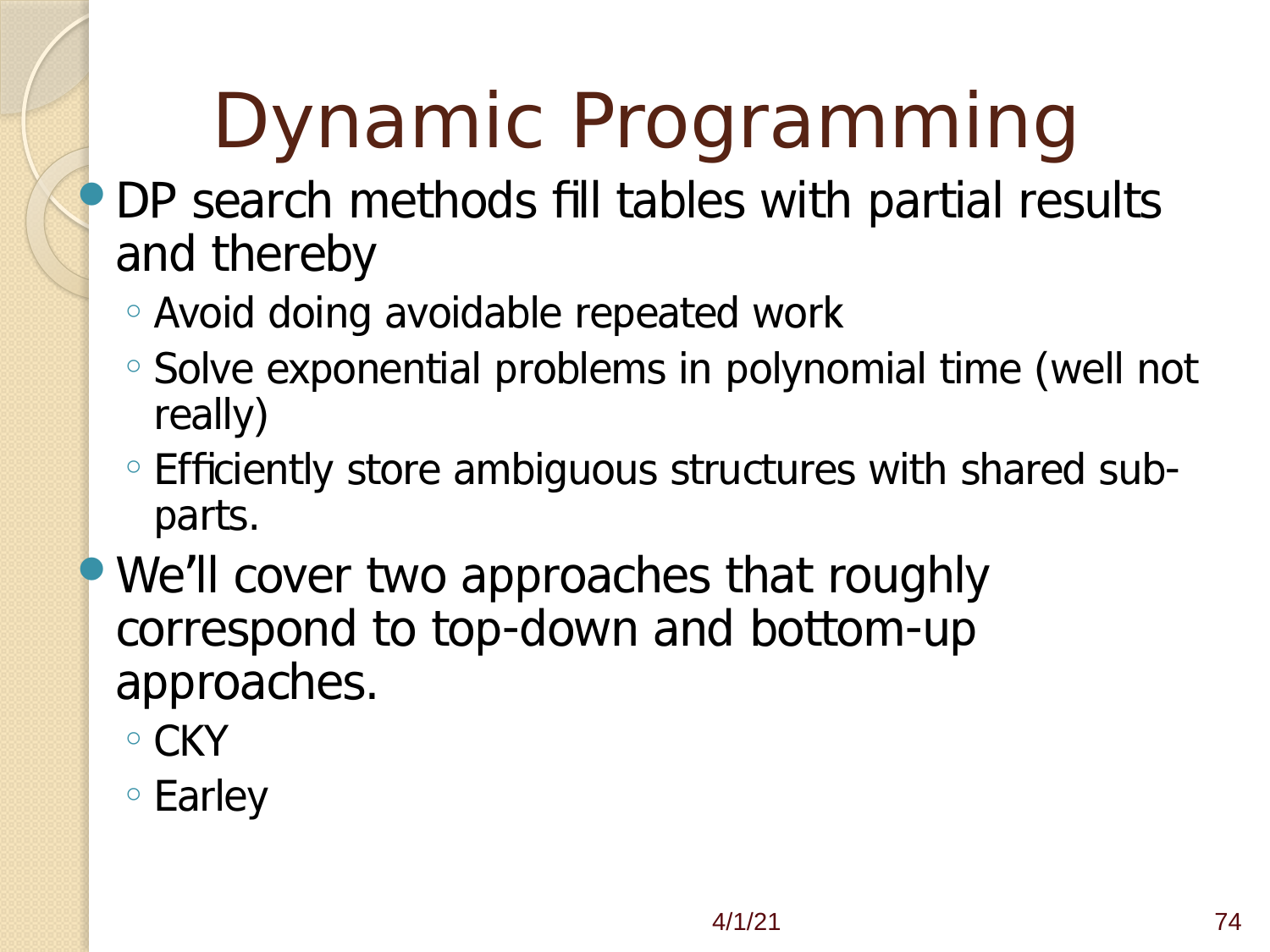

# Dynamic Programming
DP search methods fill tables with partial results and thereby
Avoid doing avoidable repeated work
Solve exponential problems in polynomial time (well not really)
Efficiently store ambiguous structures with shared sub-parts.
We’ll cover two approaches that roughly correspond to top-down and bottom-up approaches.
CKY
Earley

4/1/21
74